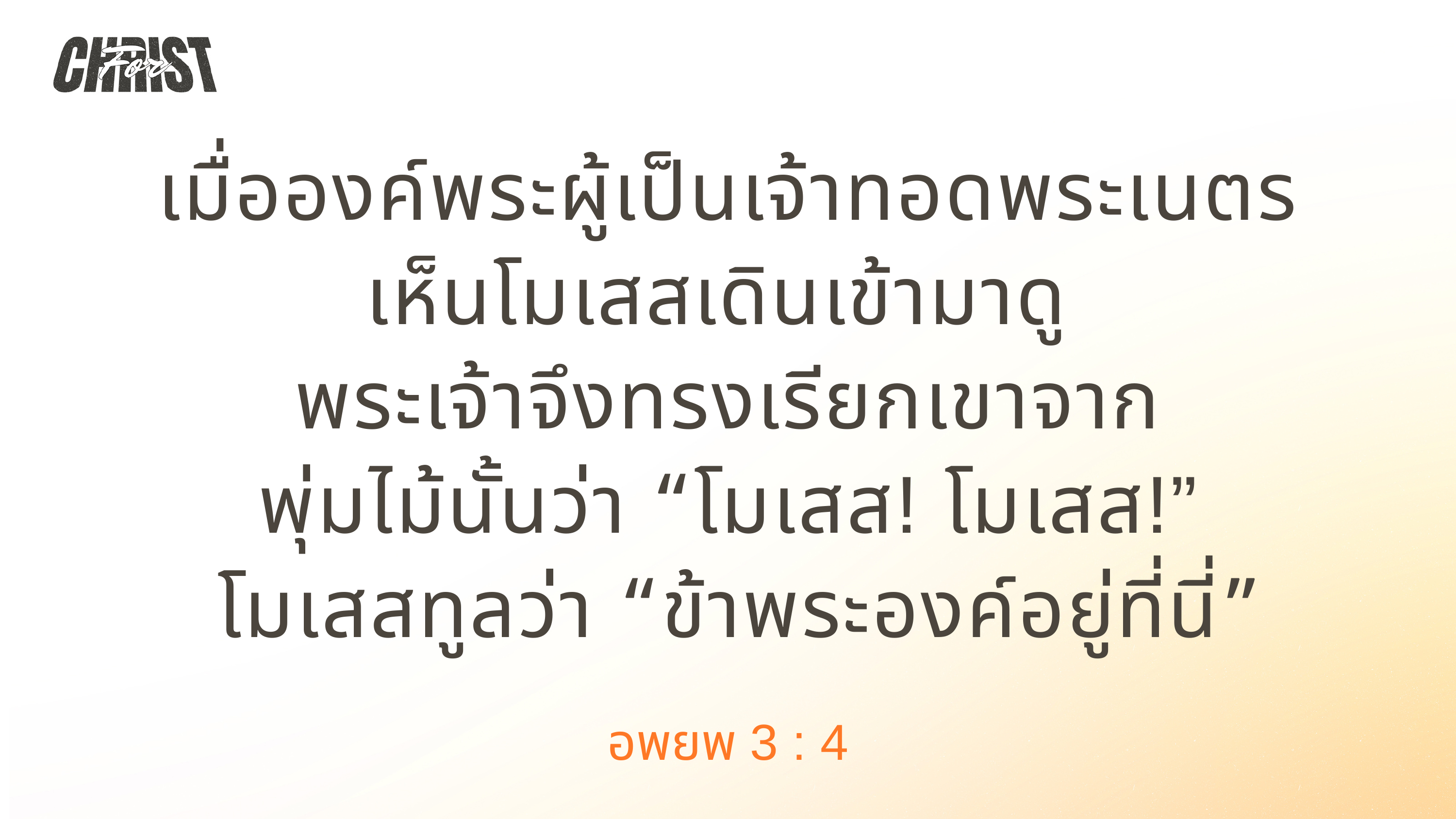

เมื่อองค์พระผู้เป็นเจ้าทอดพระเนตร
เห็นโมเสสเดินเข้ามาดู
พระเจ้าจึงทรงเรียกเขาจาก
พุ่มไม้นั้นว่า “โมเสส! โมเสส!”
 โมเสสทูลว่า “ข้าพระองค์อยู่ที่นี่”
อพยพ 3 : 4